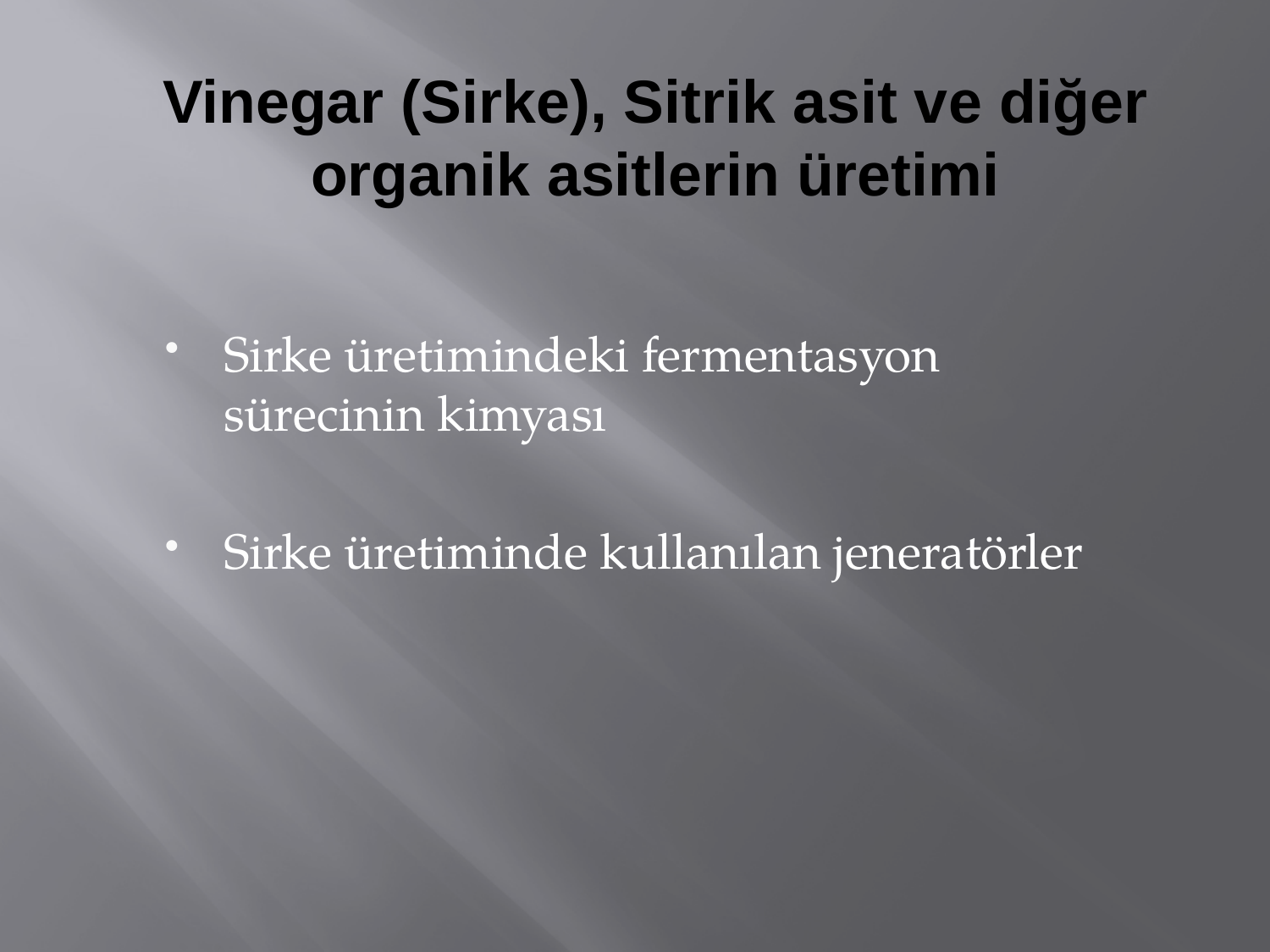

# Vinegar (Sirke), Sitrik asit ve diğer organik asitlerin üretimi
Sirke üretimindeki fermentasyon sürecinin kimyası

Sirke üretiminde kullanılan jeneratörler